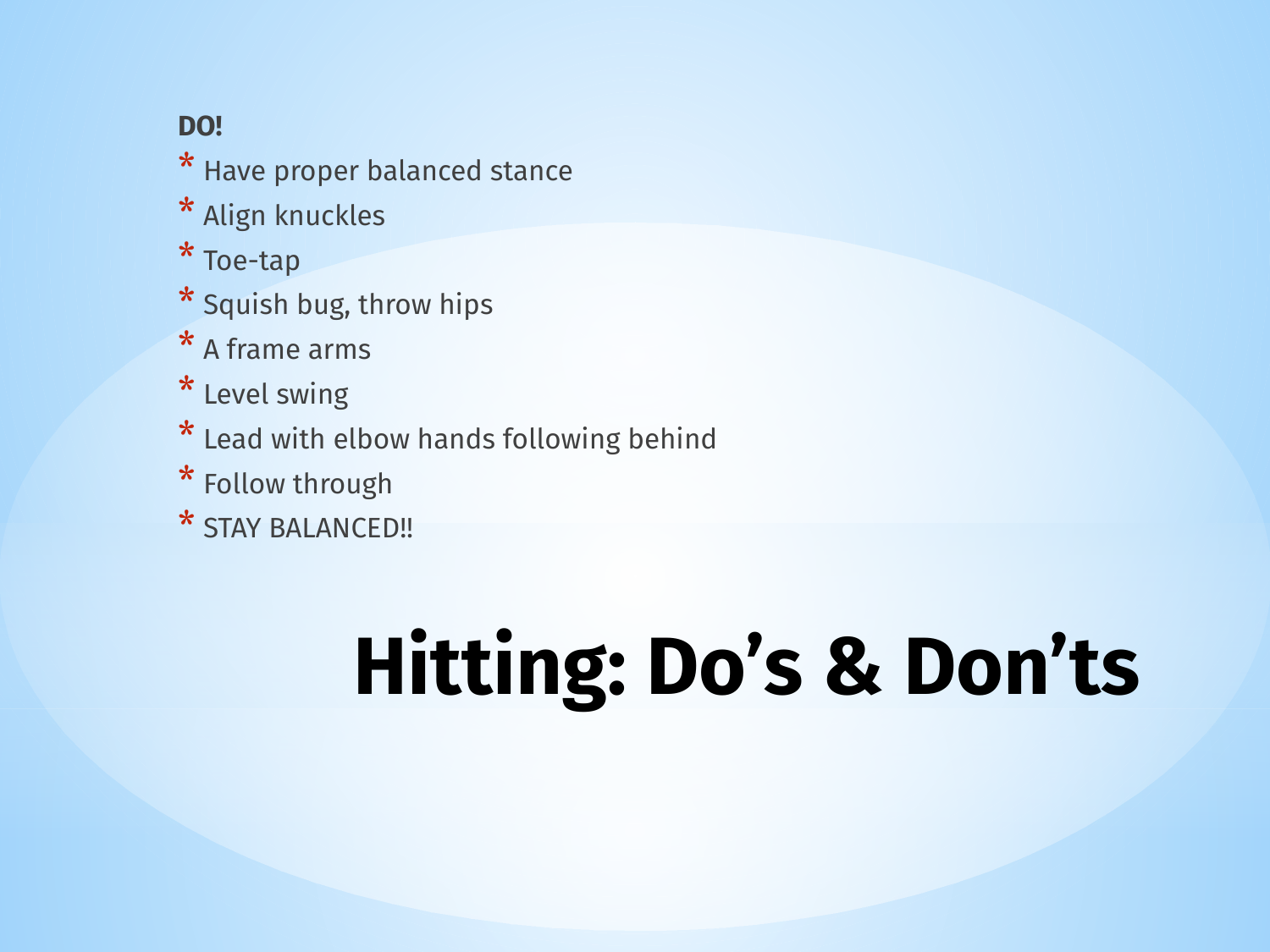

DO!
Have proper balanced stance
Align knuckles
Toe-tap
Squish bug, throw hips
A frame arms
Level swing
Lead with elbow hands following behind
Follow through
STAY BALANCED!!

# Hitting: Do’s & Don’ts